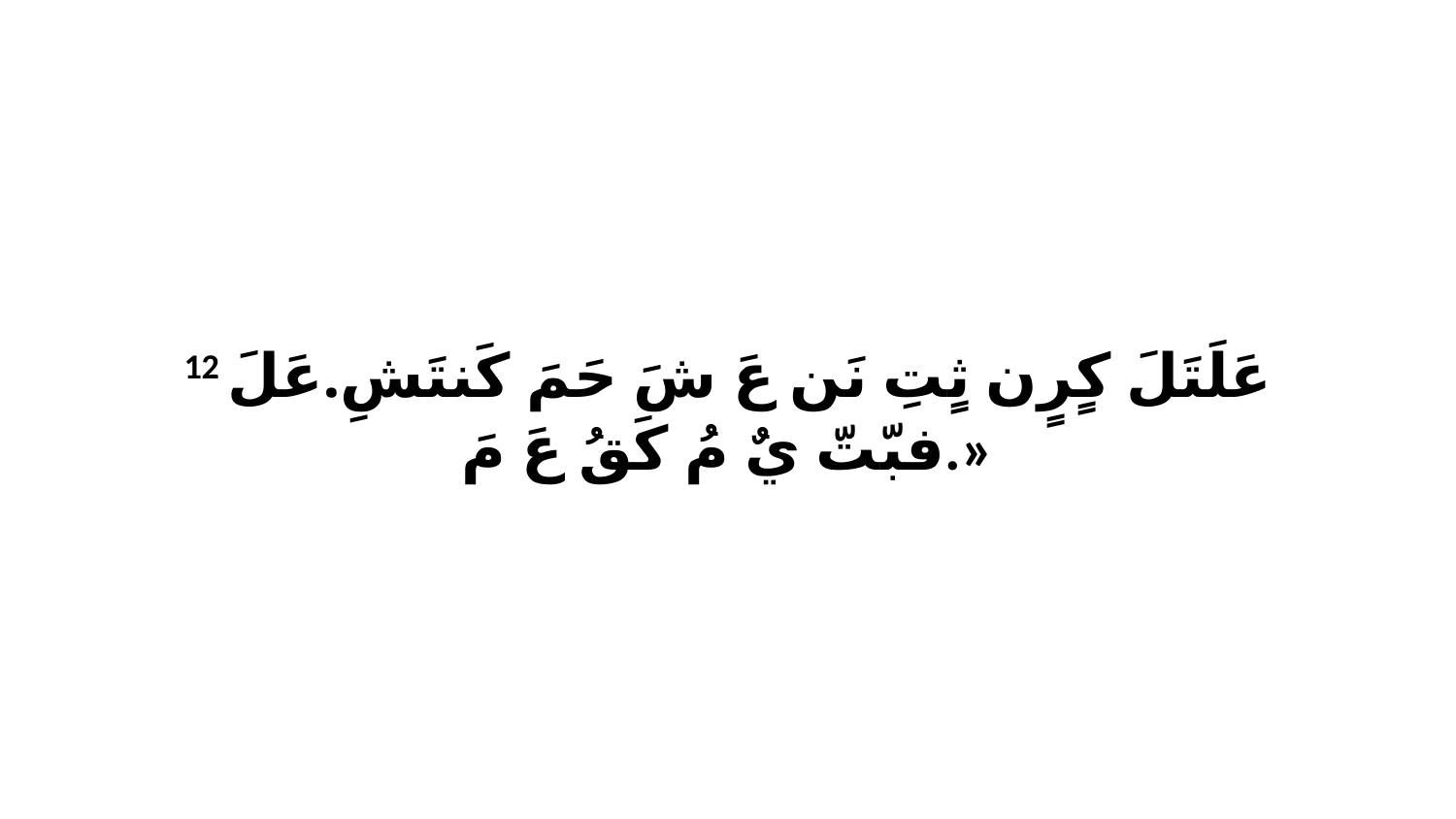

12 عَلَتَلَ كٍرٍن ثٍتِ نَن عَ شَ حَمَ كَنتَشِ.عَلَ فبّتّ يٌ مُ كَقُ عَ مَ.»